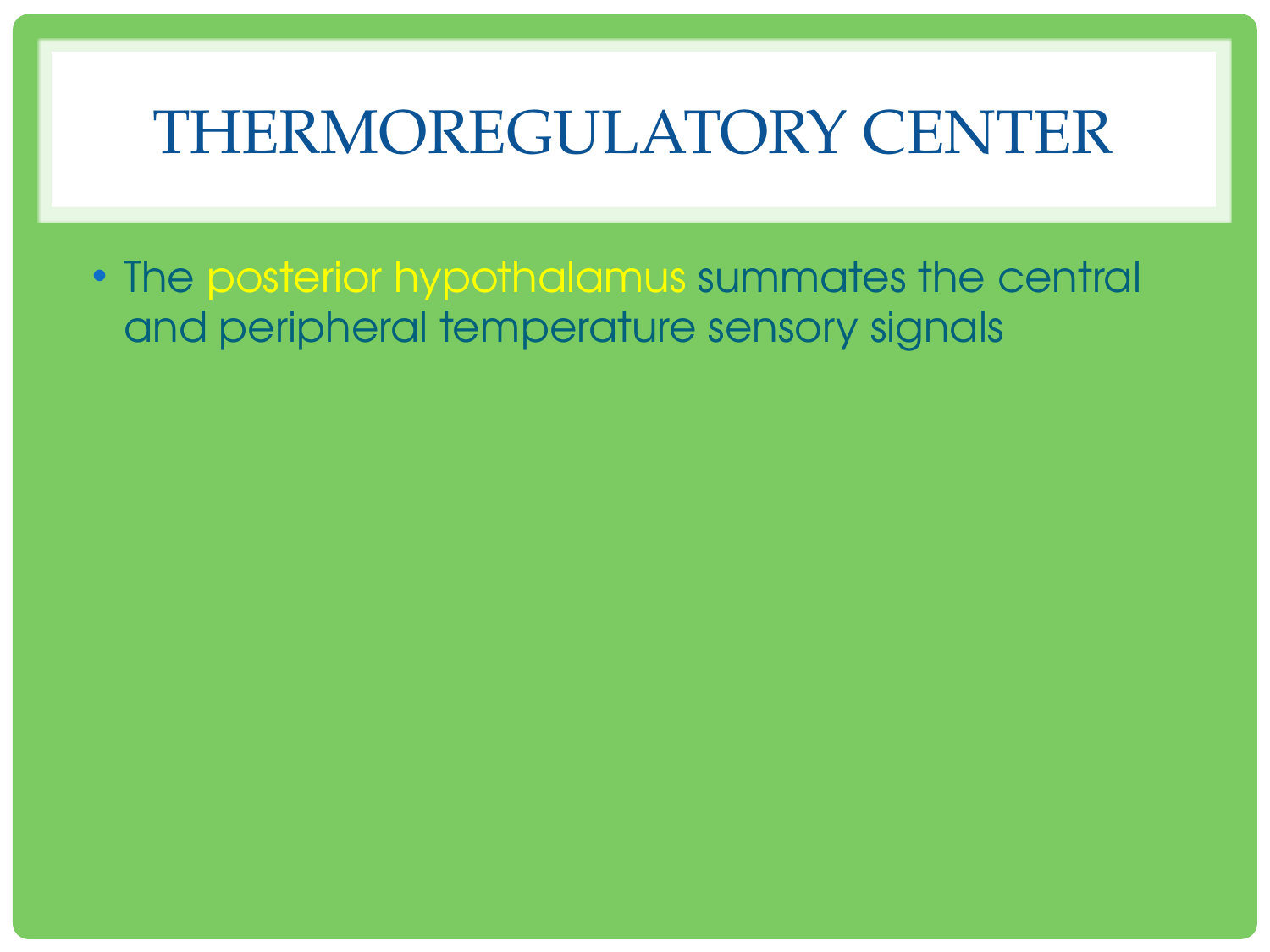

# Thermoregulatory center
The posterior hypothalamus summates the central and peripheral temperature sensory signals